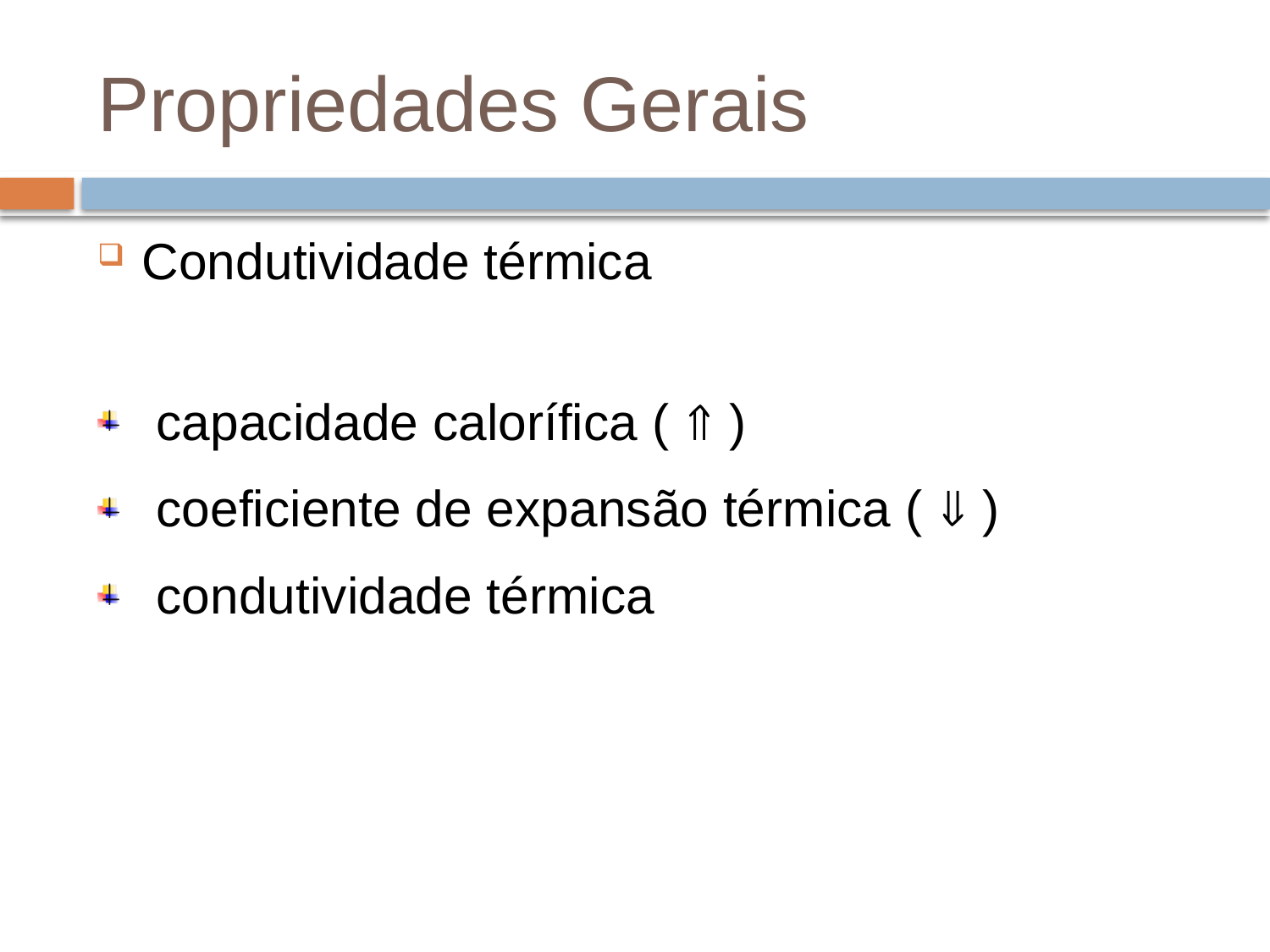

# Propriedades Gerais
Condutividade térmica

 capacidade calorífica ( ⇑ )
 coeficiente de expansão térmica ( ⇓ )
 condutividade térmica